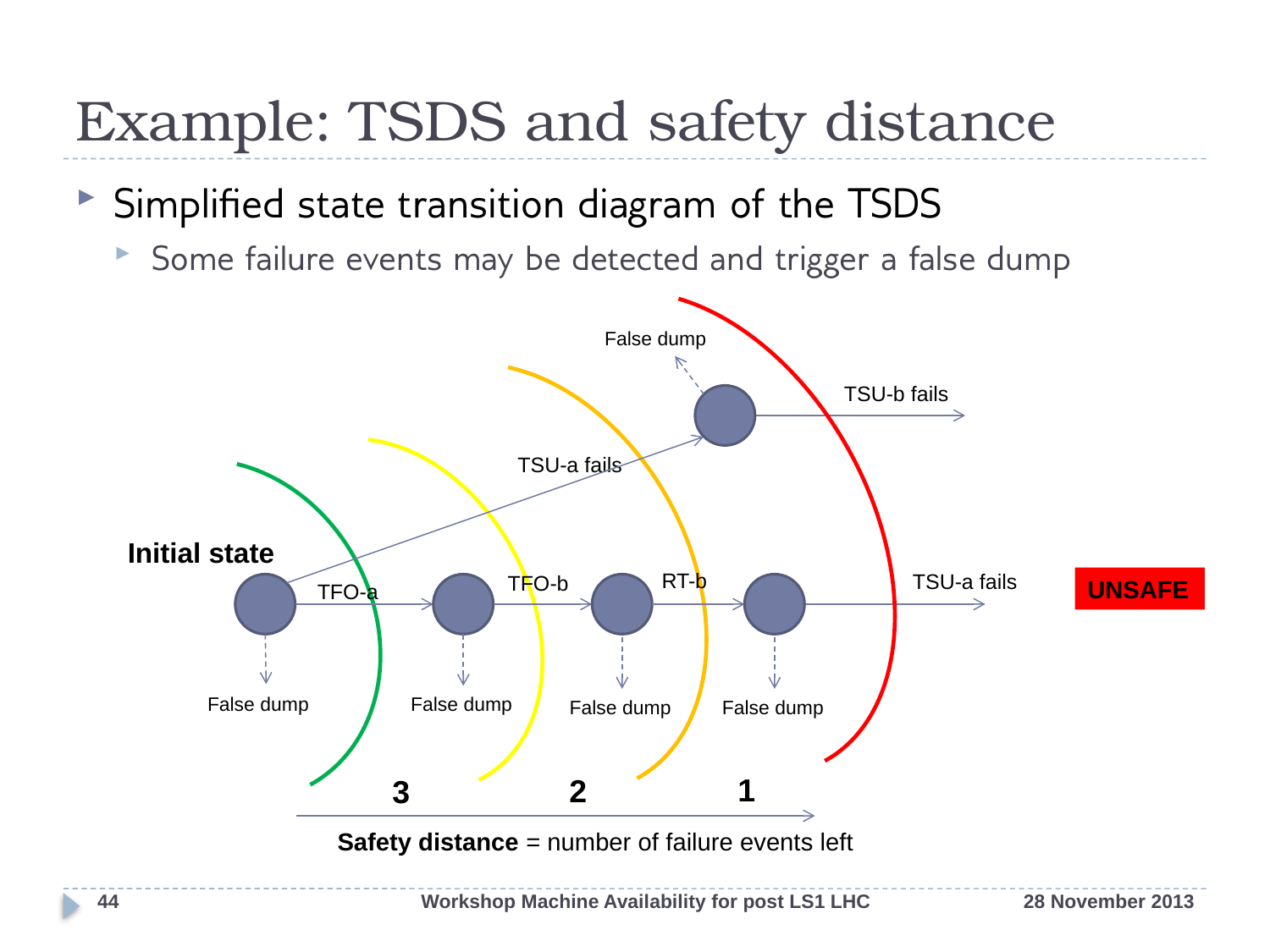

# Example: TSDS and safety distance
Simplified state transition diagram of the TSDS
Some failure events may be detected and trigger a false dump
False dump

TSU-a fails
RT-b

False dump

TFO-b

False dump
TSU-b fails
TSU-a fails
UNSAFE

TFO-a

False dump
False dump

Initial state

1
2
3
Safety distance = number of failure events left
44
Workshop Machine Availability for post LS1 LHC
28 November 2013